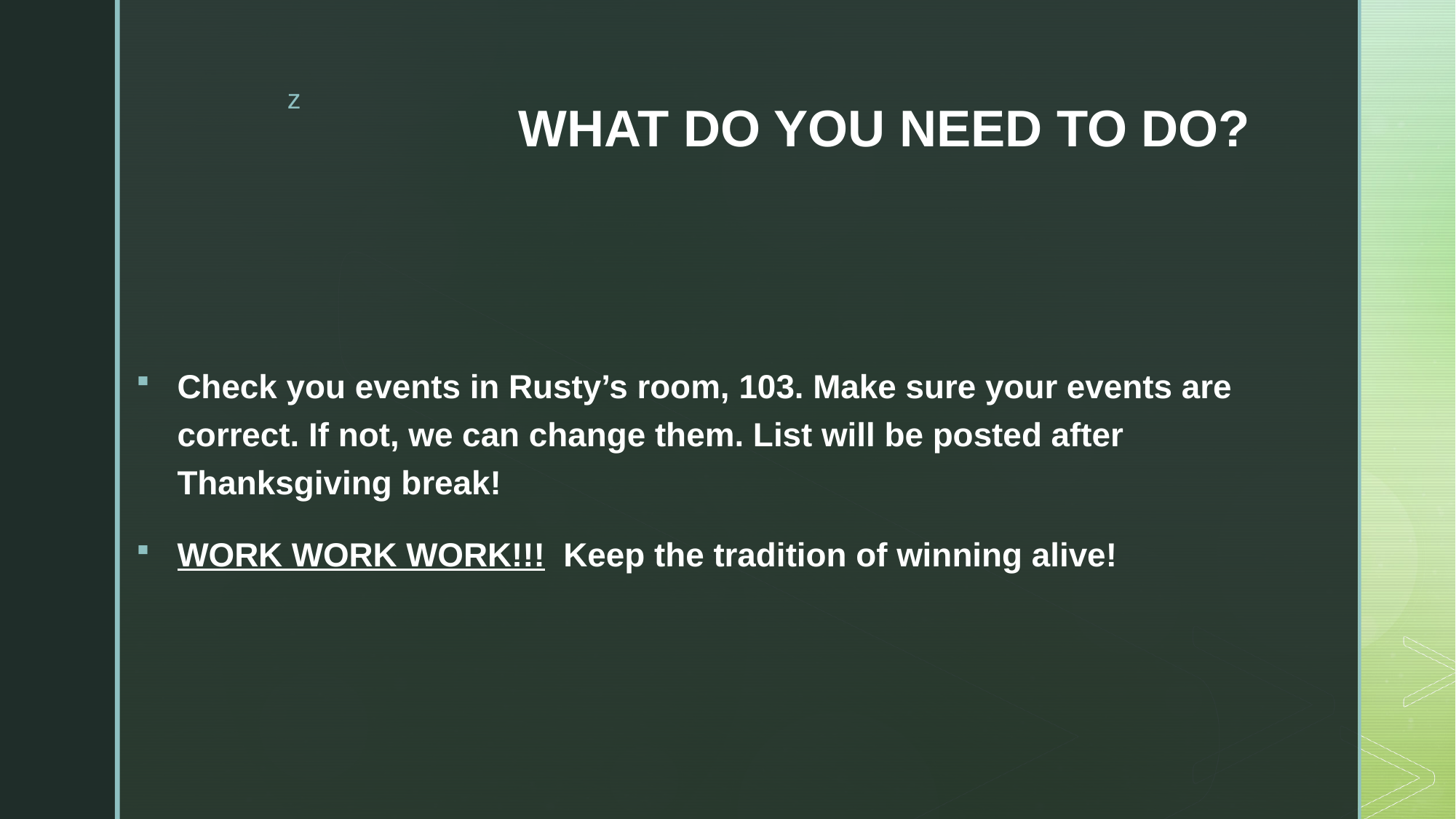

# WHAT DO YOU NEED TO DO?
Check you events in Rusty’s room, 103. Make sure your events are correct. If not, we can change them. List will be posted after Thanksgiving break!
WORK WORK WORK!!!  Keep the tradition of winning alive!